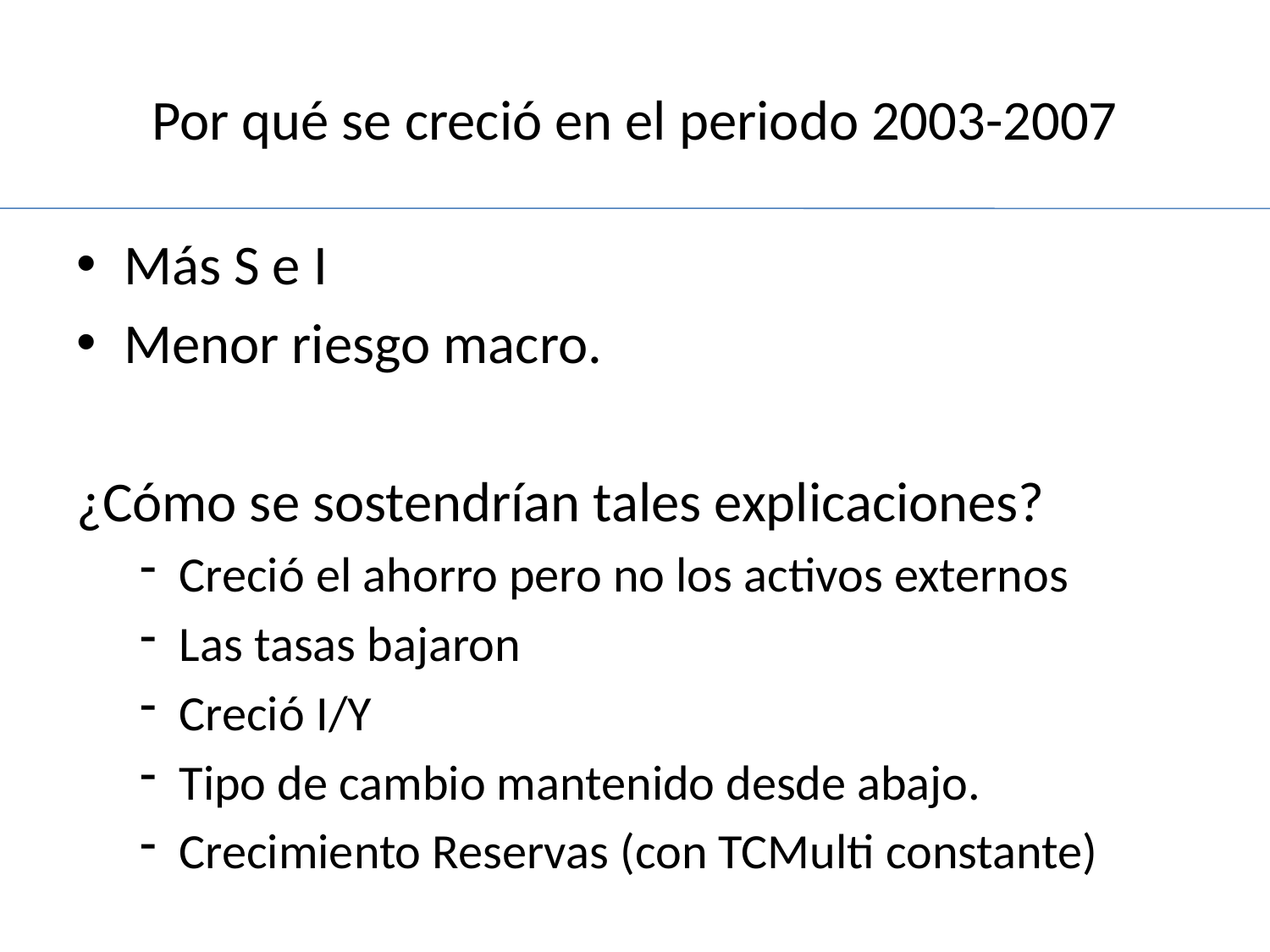

# Por qué se creció en el periodo 2003-2007
Más S e I
Menor riesgo macro.

¿Cómo se sostendrían tales explicaciones?
Creció el ahorro pero no los activos externos
Las tasas bajaron
Creció I/Y
Tipo de cambio mantenido desde abajo.
Crecimiento Reservas (con TCMulti constante)